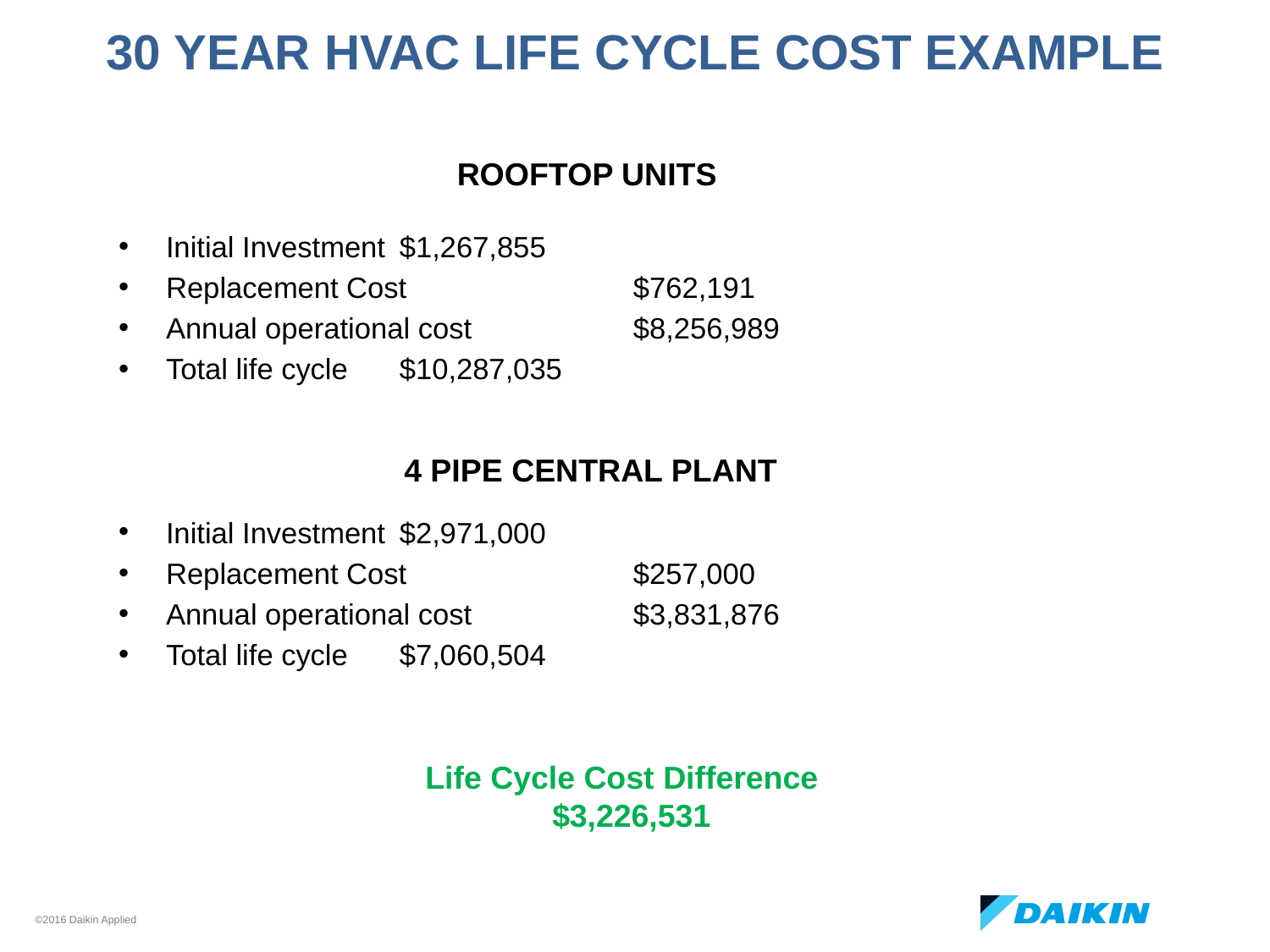

# 30 YEAR HVAC LIFE CYCLE COST EXAMPLE
ROOFTOP UNITS
Initial Investment			$1,267,855
Replacement Cost			$762,191
Annual operational cost			$8,256,989
Total life cycle				$10,287,035

4 PIPE CENTRAL PLANT
Initial Investment			$2,971,000
Replacement Cost			$257,000
Annual operational cost			$3,831,876
Total life cycle				$7,060,504

Life Cycle Cost Difference
	$3,226,531